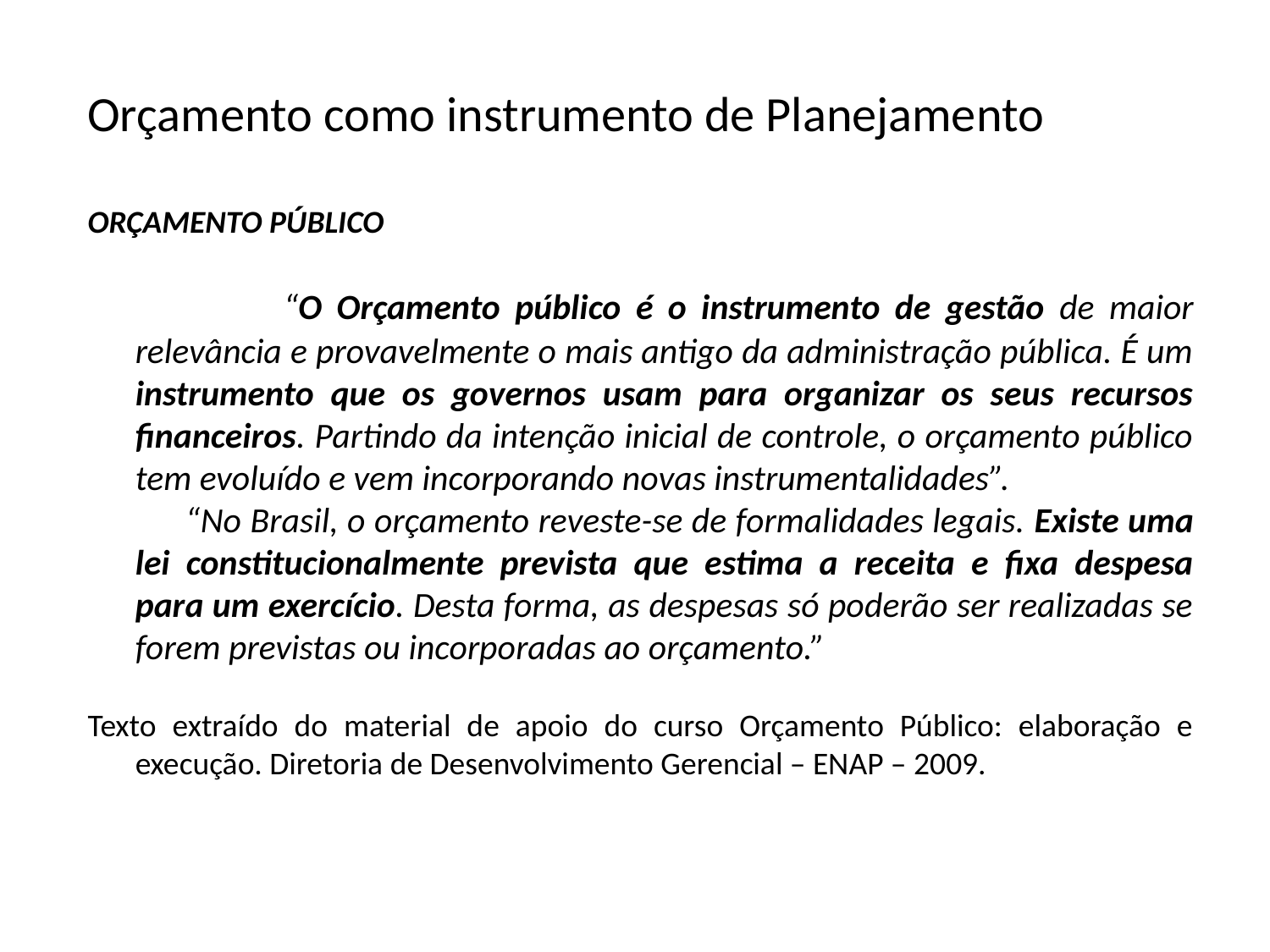

Orçamento como instrumento de Planejamento

ORÇAMENTO PÚBLICO

            “O Orçamento público é o instrumento de gestão de maior relevância e provavelmente o mais antigo da administração pública. É um instrumento que os governos usam para organizar os seus recursos financeiros. Partindo da intenção inicial de controle, o orçamento público tem evoluído e vem incorporando novas instrumentalidades”.
           “No Brasil, o orçamento reveste-se de formalidades legais. Existe uma lei constitucionalmente prevista que estima a receita e fixa despesa para um exercício. Desta forma, as despesas só poderão ser realizadas se forem previstas ou incorporadas ao orçamento.”

Texto extraído do material de apoio do curso Orçamento Público: elaboração e execução. Diretoria de Desenvolvimento Gerencial – ENAP – 2009.